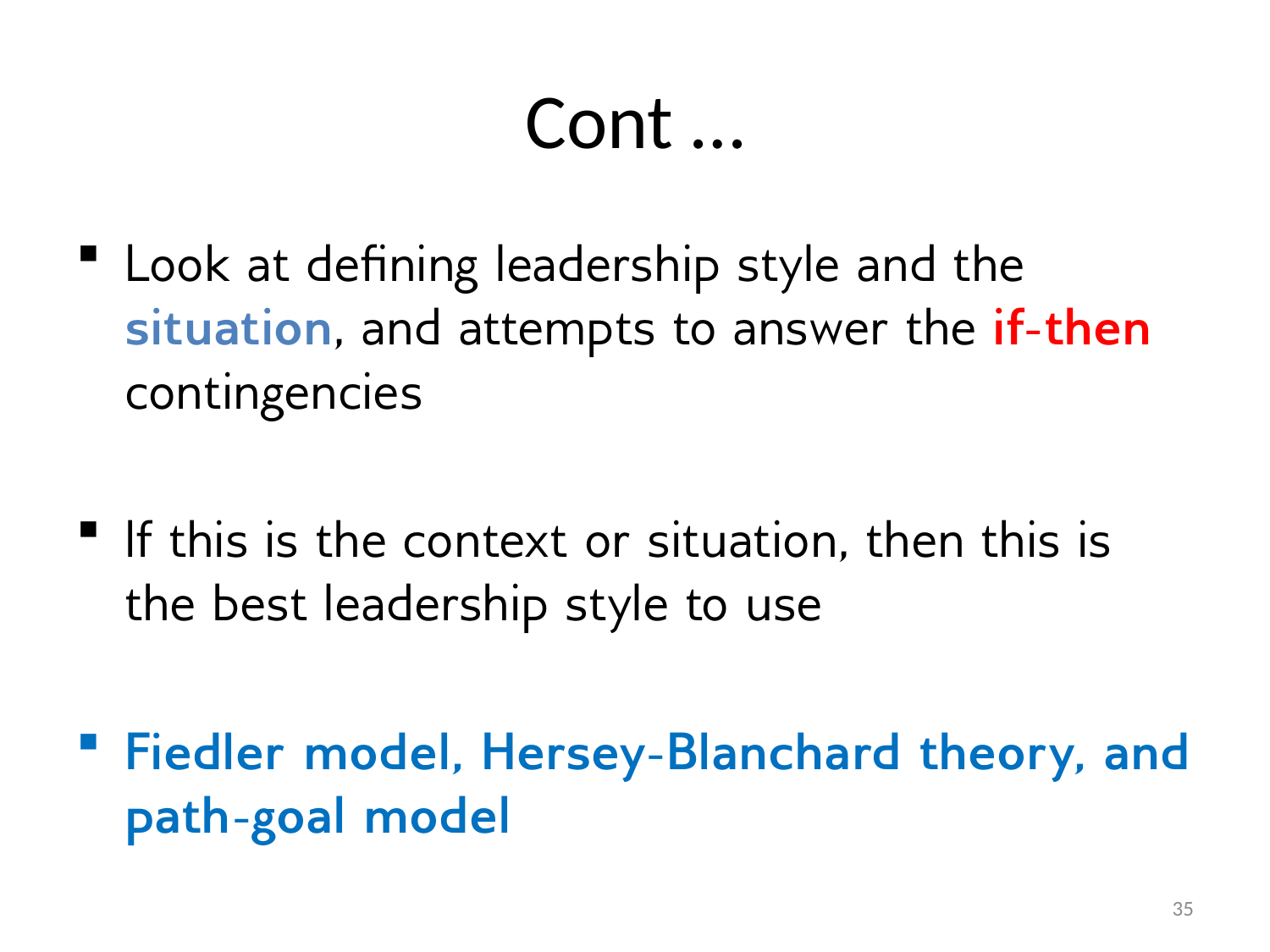

# Cont …
Look at defining leadership style and the situation, and attempts to answer the if-then contingencies

If this is the context or situation, then this is the best leadership style to use

Fiedler model, Hersey-Blanchard theory, and path-goal model
35